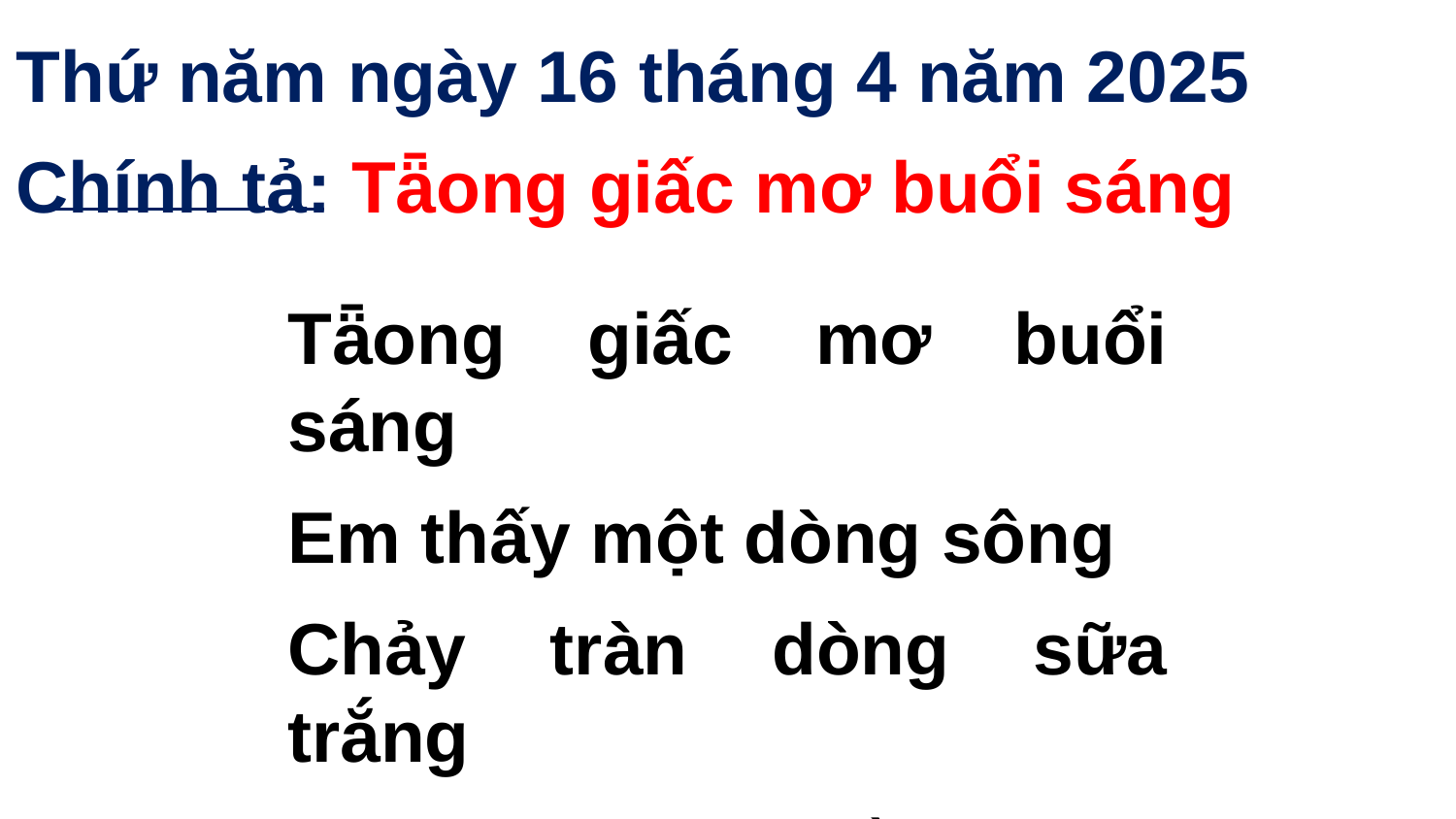

Thứ năm ngày 16 tháng 4 năm 2025
Chính tả: Tǟong giấc mơ buổi sáng
Tǟong giấc mơ buổi sáng
Em thấy một dòng sông
Chảy tràn dòng sữa trắng
Đi qua ban mai hồng